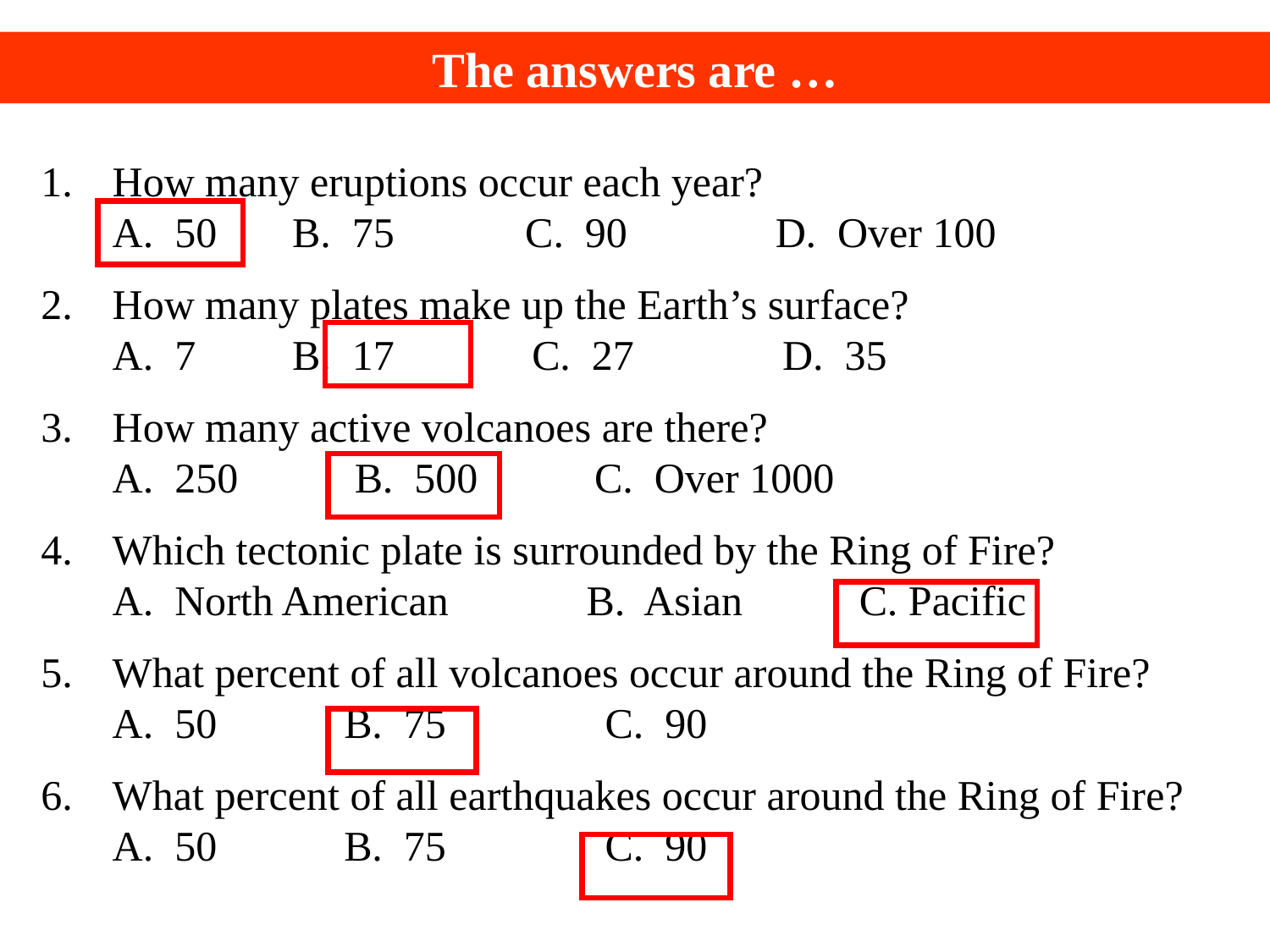

The answers are …
How many eruptions occur each year?
A.  50	     B.  75	   C.  90              D.  Over 100
How many plates make up the Earth’s surface?
A.  7	     B.  17             C.  27              D.  35
How many active volcanoes are there?
A.  250           B.  500           C.  Over 1000
Which tectonic plate is surrounded by the Ring of Fire?
A.  North American             B.  Asian           C. Pacific
What percent of all volcanoes occur around the Ring of Fire?
A.  50            B.  75               C.  90
What percent of all earthquakes occur around the Ring of Fire?
A.  50            B.  75               C.  90